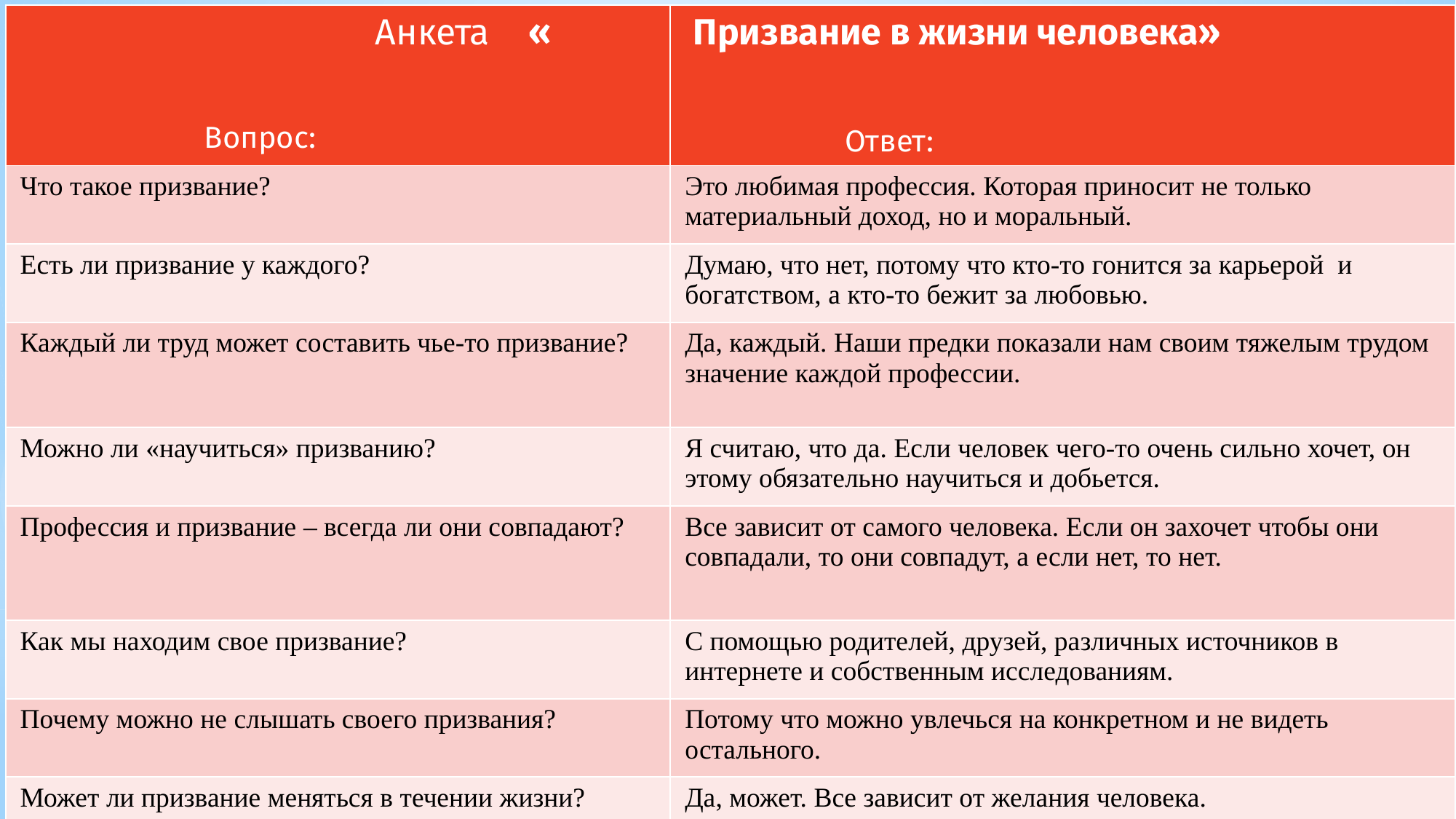

| Анкета « Вопрос: | Призвание в жизни человека» Ответ: |
| --- | --- |
| Что такое призвание? | Это любимая профессия. Которая приносит не только материальный доход, но и моральный. |
| Есть ли призвание у каждого? | Думаю, что нет, потому что кто-то гонится за карьерой и богатством, а кто-то бежит за любовью. |
| Каждый ли труд может составить чье-то призвание? | Да, каждый. Наши предки показали нам своим тяжелым трудом значение каждой профессии. |
| Можно ли «научиться» призванию? | Я считаю, что да. Если человек чего-то очень сильно хочет, он этому обязательно научиться и добьется. |
| Профессия и призвание – всегда ли они совпадают? | Все зависит от самого человека. Если он захочет чтобы они совпадали, то они совпадут, а если нет, то нет. |
| Как мы находим свое призвание? | С помощью родителей, друзей, различных источников в интернете и собственным исследованиям. |
| Почему можно не слышать своего призвания? | Потому что можно увлечься на конкретном и не видеть остального. |
| Может ли призвание меняться в течении жизни? | Да, может. Все зависит от желания человека. |